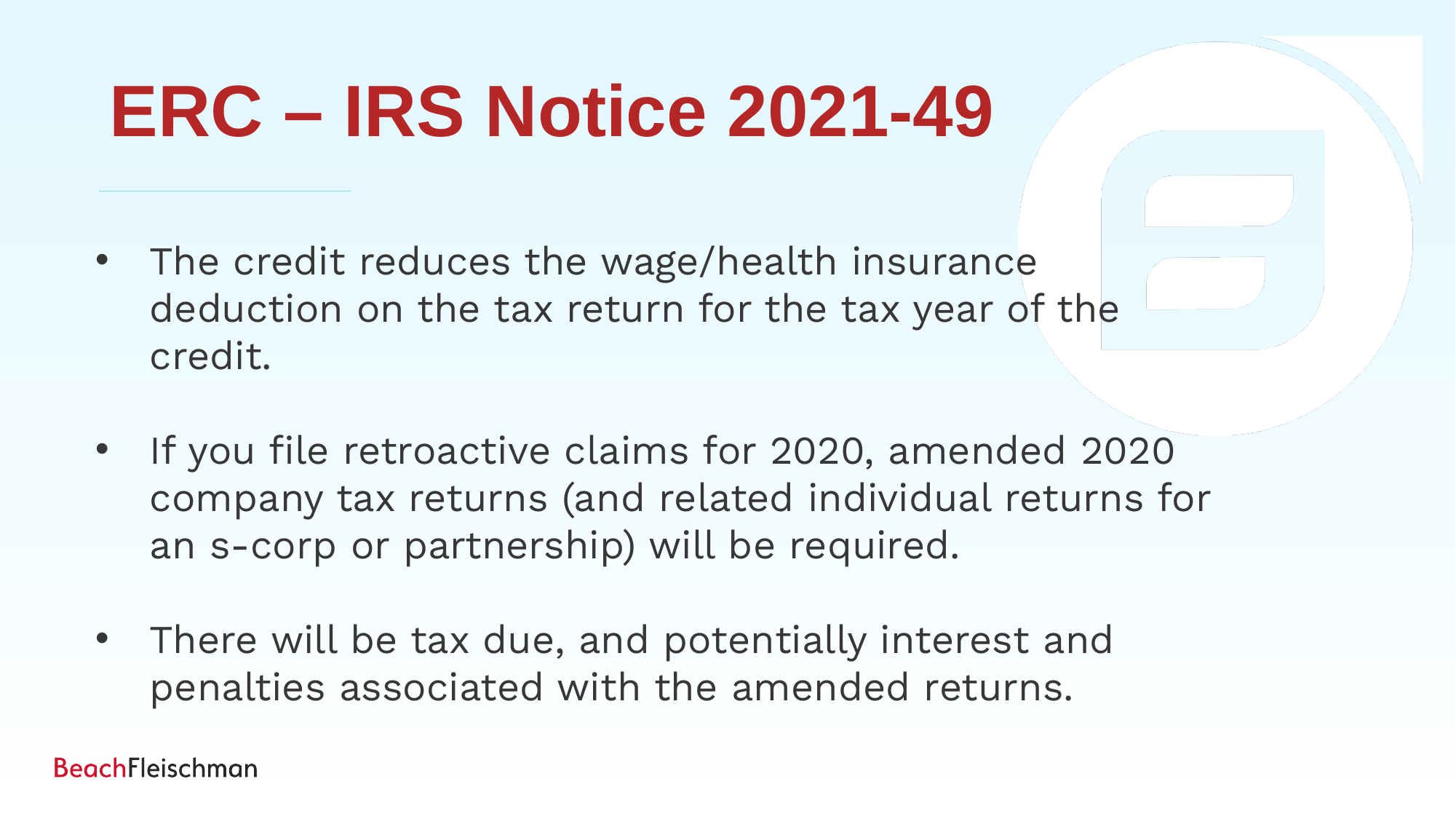

ERC – IRS Notice 2021-49
The credit reduces the wage/health insurance deduction on the tax return for the tax year of the credit.
If you file retroactive claims for 2020, amended 2020 company tax returns (and related individual returns for an s-corp or partnership) will be required.
There will be tax due, and potentially interest and penalties associated with the amended returns.